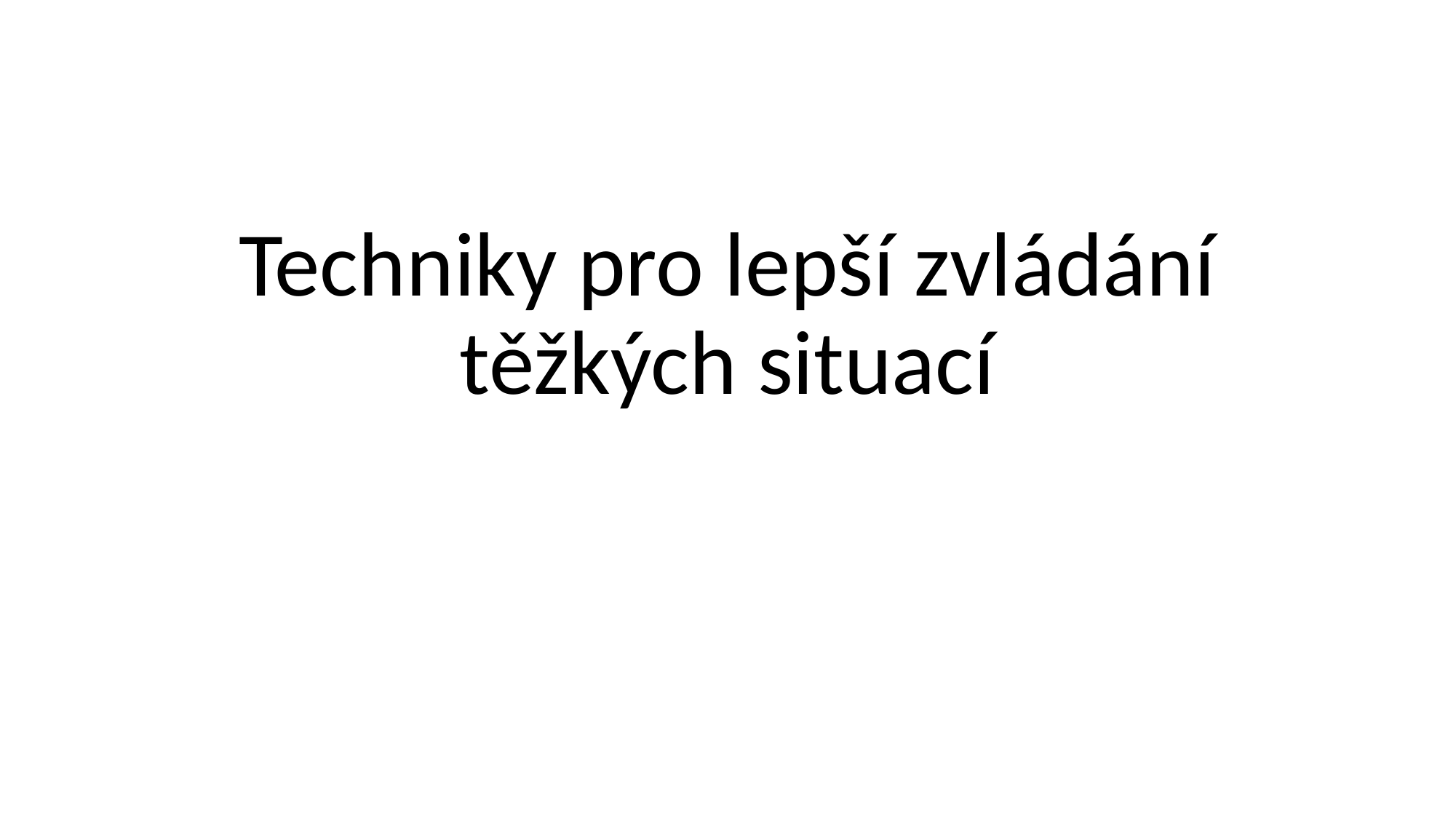

# Techniky pro lepší zvládání těžkých situací